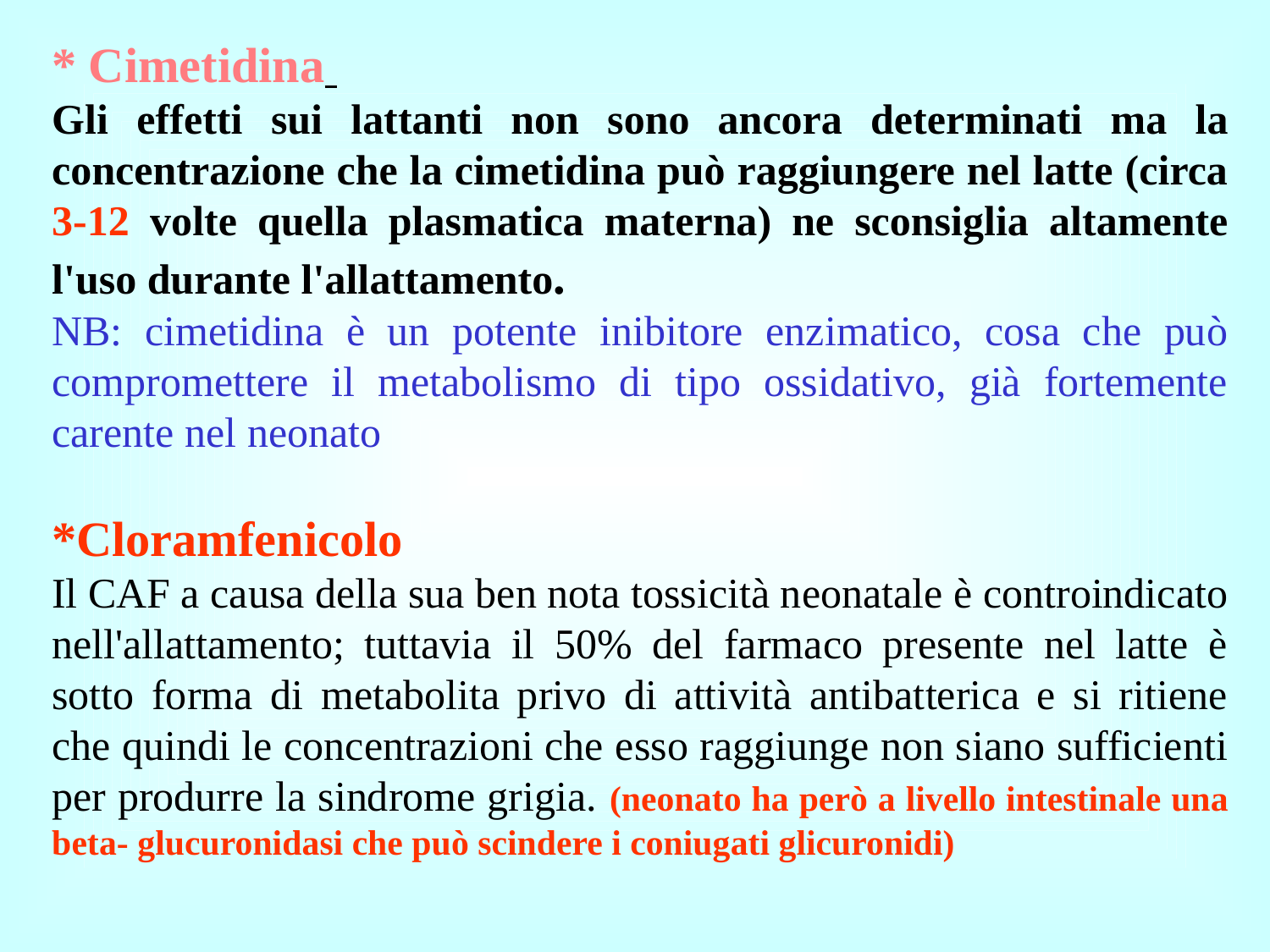

* Cimetidina
Gli effetti sui lattanti non sono ancora determinati ma la concentrazione che la cimetidina può raggiungere nel latte (circa 3-12 volte quella plasmatica materna) ne sconsiglia altamente l'uso durante l'allattamento.
NB: cimetidina è un potente inibitore enzimatico, cosa che può compromettere il metabolismo di tipo ossidativo, già fortemente carente nel neonato

*Cloramfenicolo
Il CAF a causa della sua ben nota tossicità neonatale è controindicato nell'allattamento; tuttavia il 50% del farmaco presente nel latte è sotto forma di metabolita privo di attività antibatterica e si ritiene che quindi le concentrazioni che esso raggiunge non siano sufficienti per produrre la sindrome grigia. (neonato ha però a livello intestinale una beta- glucuronidasi che può scindere i coniugati glicuronidi)